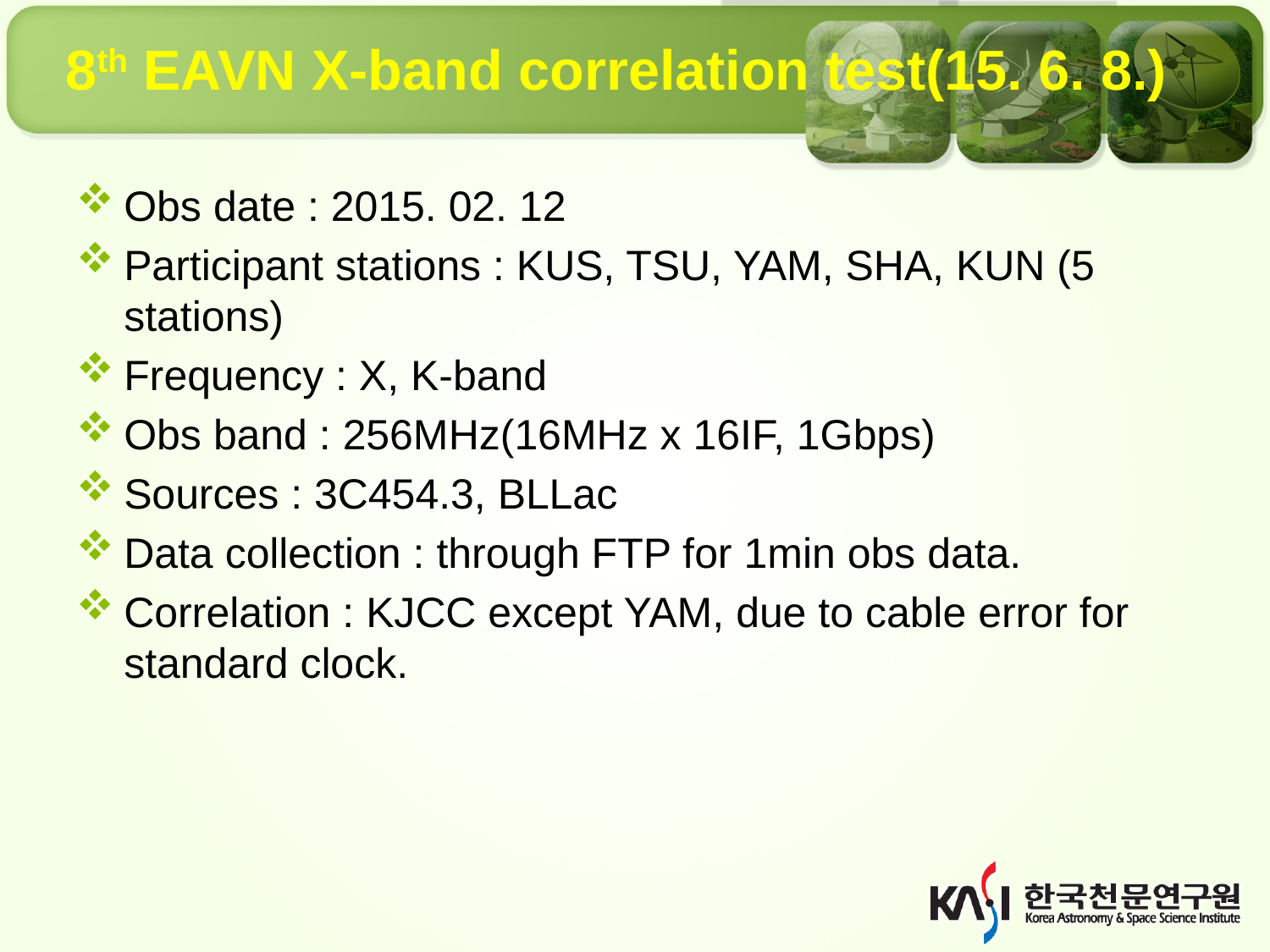

# 8th EAVN X-band correlation test(15. 6. 8.)
Obs date : 2015. 02. 12
Participant stations : KUS, TSU, YAM, SHA, KUN (5 stations)
Frequency : X, K-band
Obs band : 256MHz(16MHz x 16IF, 1Gbps)
Sources : 3C454.3, BLLac
Data collection : through FTP for 1min obs data.
Correlation : KJCC except YAM, due to cable error for standard clock.